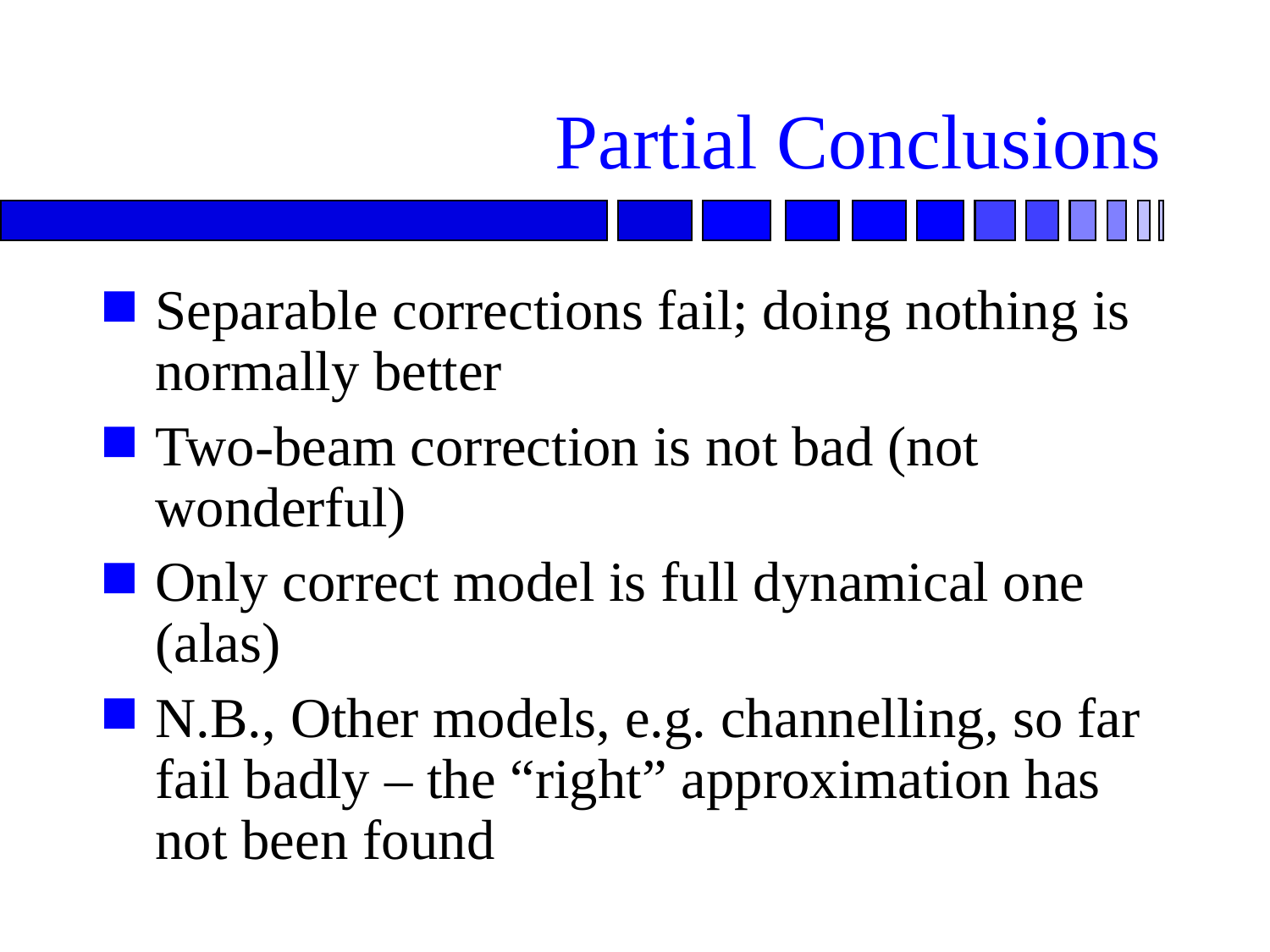

# Partial Conclusions
Separable corrections fail; doing nothing is normally better
Two-beam correction is not bad (not wonderful)
Only correct model is full dynamical one (alas)
N.B., Other models, e.g. channelling, so far fail badly – the “right” approximation has not been found